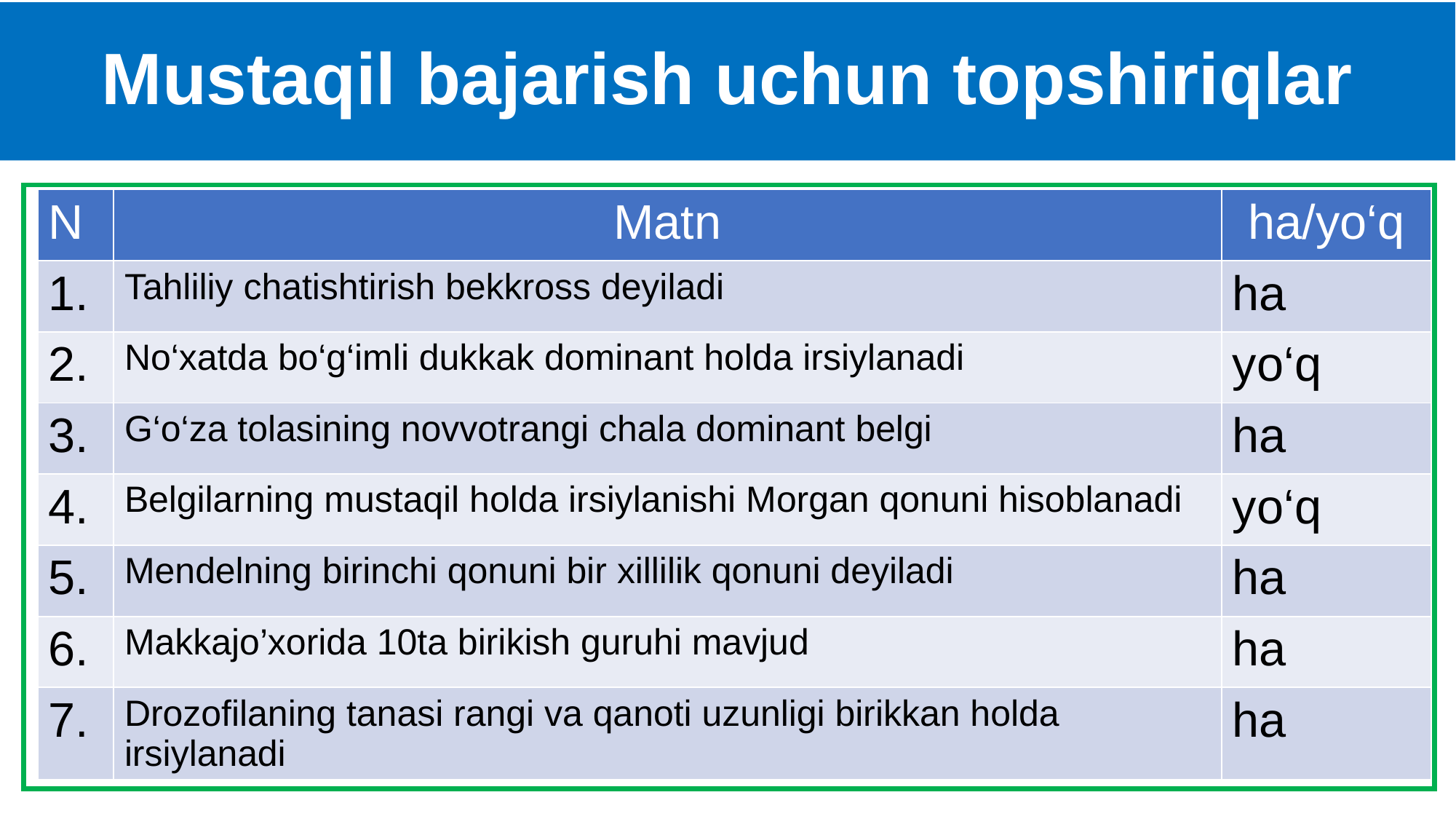

# Mustaqil bajarish uchun topshiriqlar

| N | Matn | ha/yo‘q |
| --- | --- | --- |
| 1. | Tahliliy chatishtirish bekkross deyiladi | ha |
| 2. | No‘xatda bo‘g‘imli dukkak dominant holda irsiylanadi | yo‘q |
| 3. | G‘o‘za tolasining novvotrangi chala dominant belgi | ha |
| 4. | Belgilarning mustaqil holda irsiylanishi Morgan qonuni hisoblanadi | yo‘q |
| 5. | Mendelning birinchi qonuni bir xillilik qonuni deyiladi | ha |
| 6. | Makkajo’xorida 10ta birikish guruhi mavjud | ha |
| 7. | Drozofilaning tanasi rangi va qanoti uzunligi birikkan holda irsiylanadi | ha |